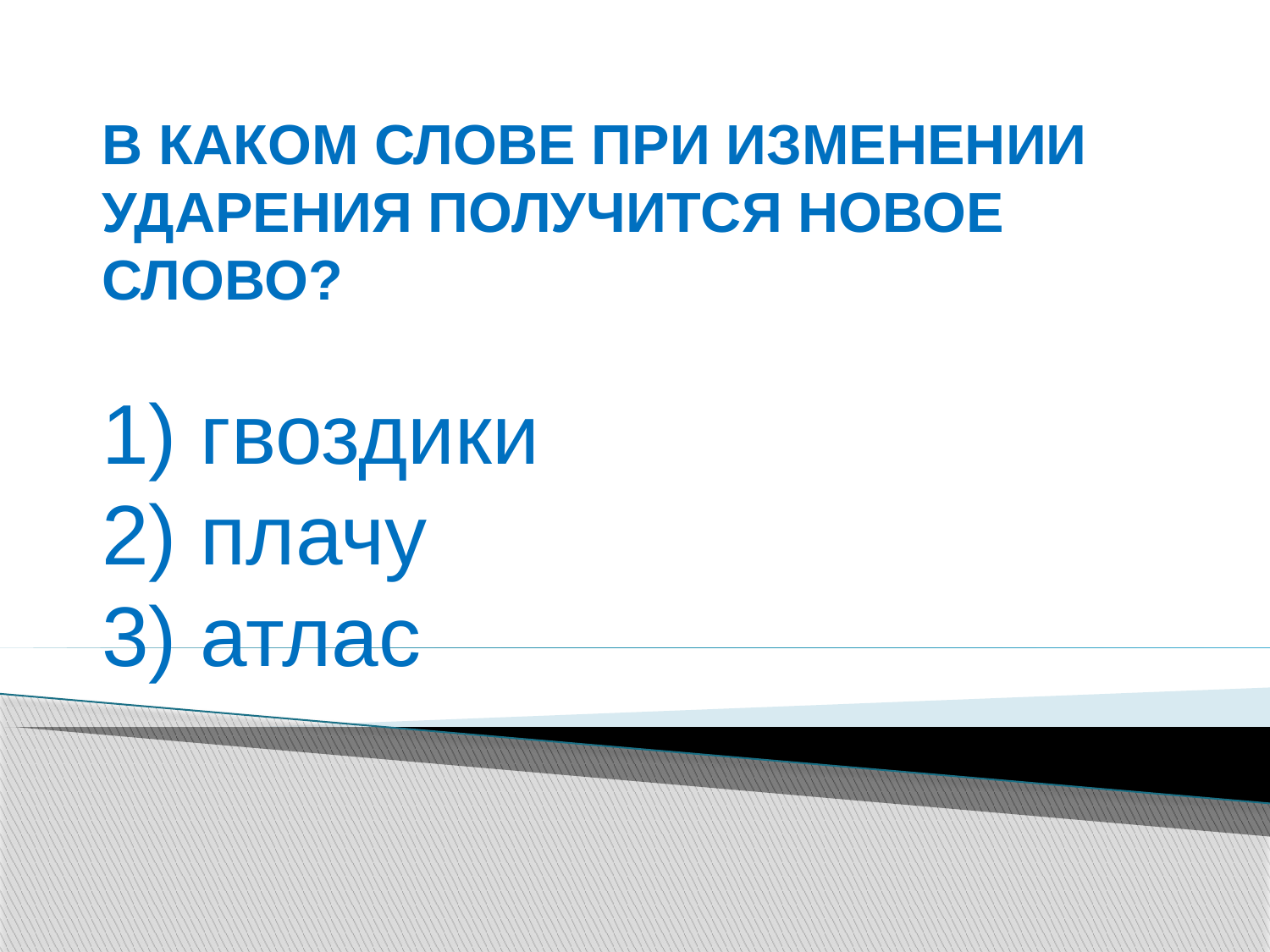

В КАКОМ СЛОВЕ ПРИ ИЗМЕНЕНИИ УДАРЕНИЯ ПОЛУЧИТСЯ НОВОЕ СЛОВО?

1) гвоздики
2) плачу
3) атлас